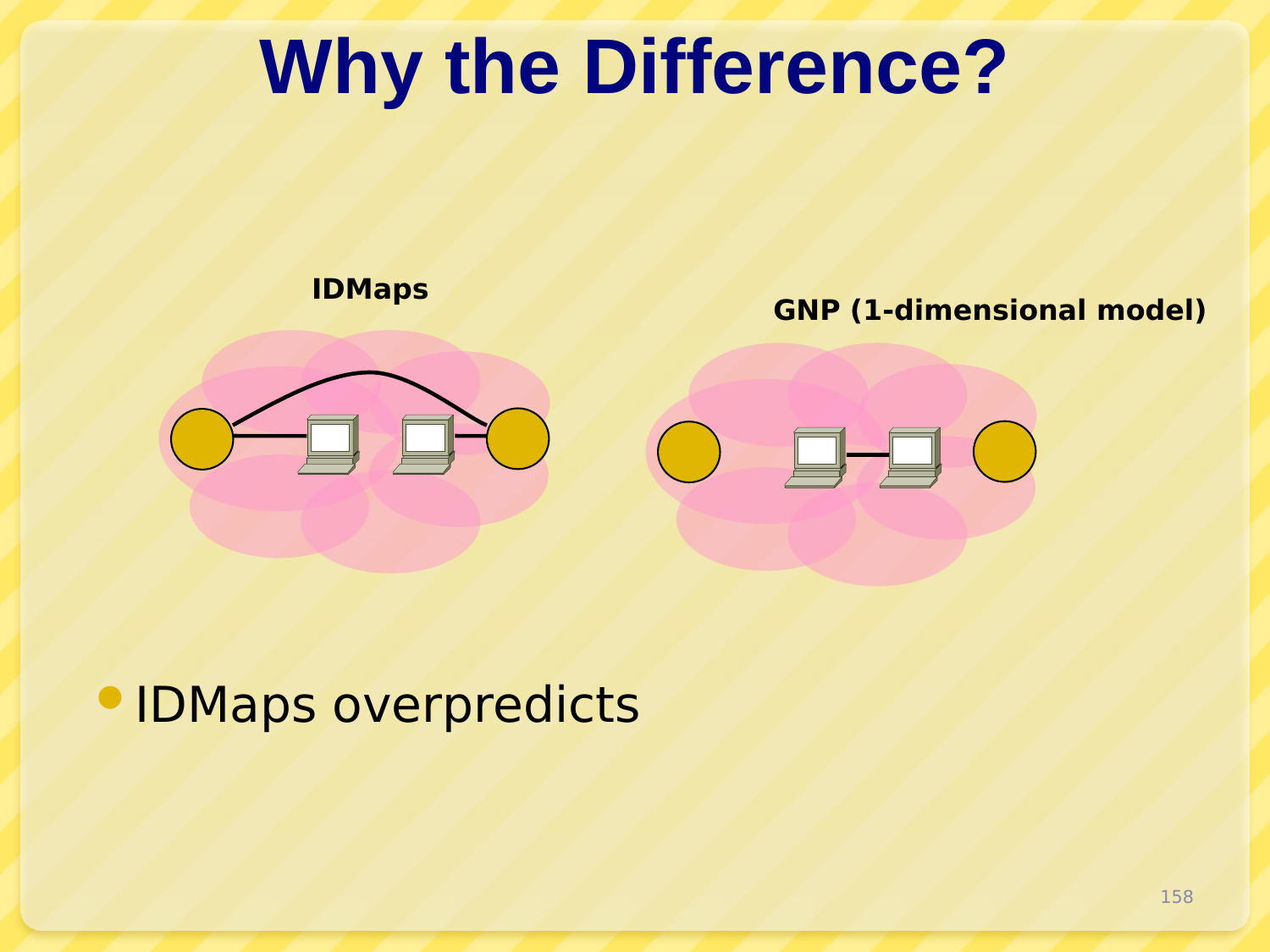

# Why the Difference?
IDMaps

GNP (1-dimensional model)

IDMaps overpredicts
158